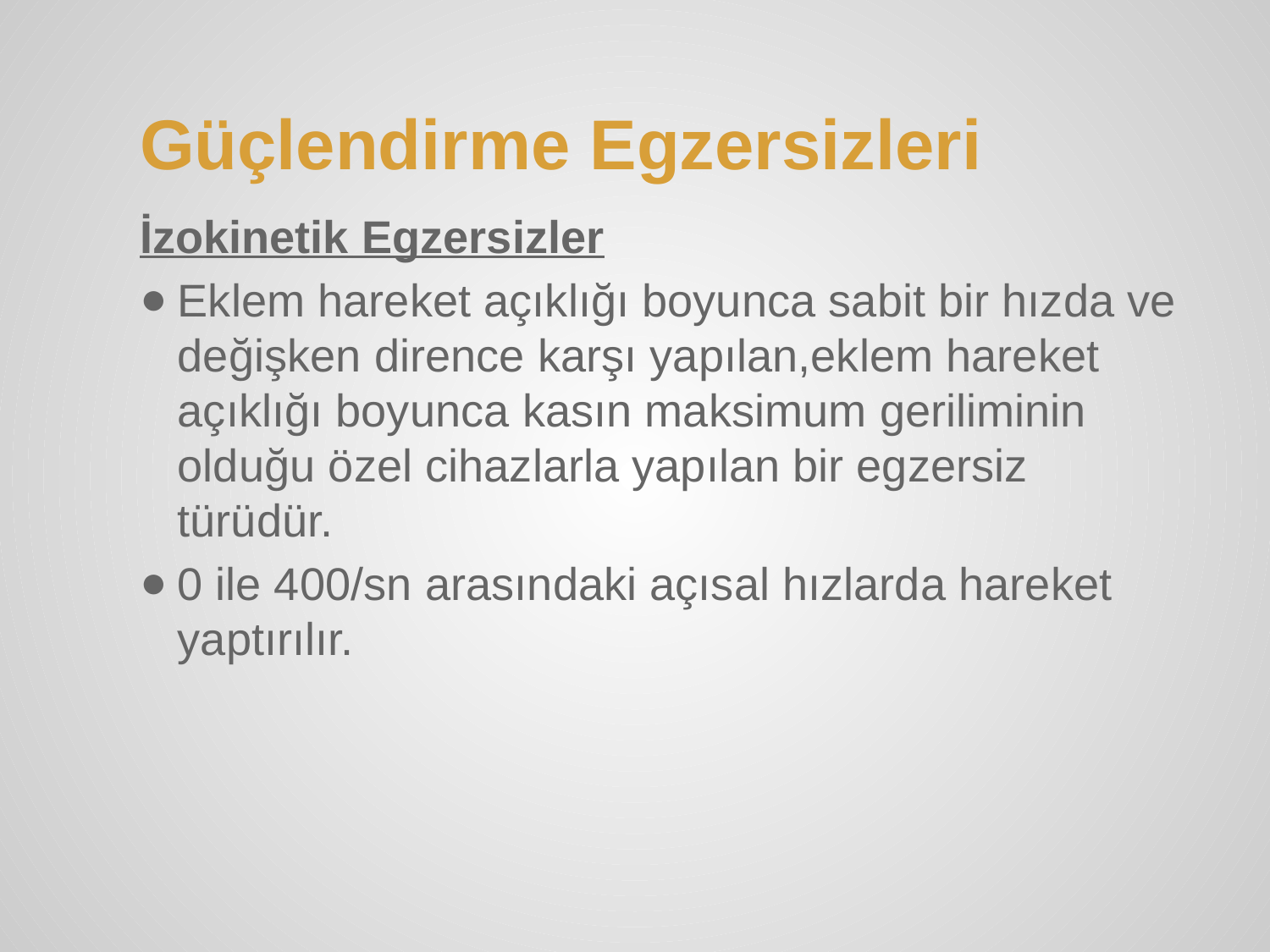

# Güçlendirme Egzersizleri
İzokinetik Egzersizler
Eklem hareket açıklığı boyunca sabit bir hızda ve değişken dirence karşı yapılan,eklem hareket açıklığı boyunca kasın maksimum geriliminin olduğu özel cihazlarla yapılan bir egzersiz türüdür.
0 ile 400/sn arasındaki açısal hızlarda hareket yaptırılır.